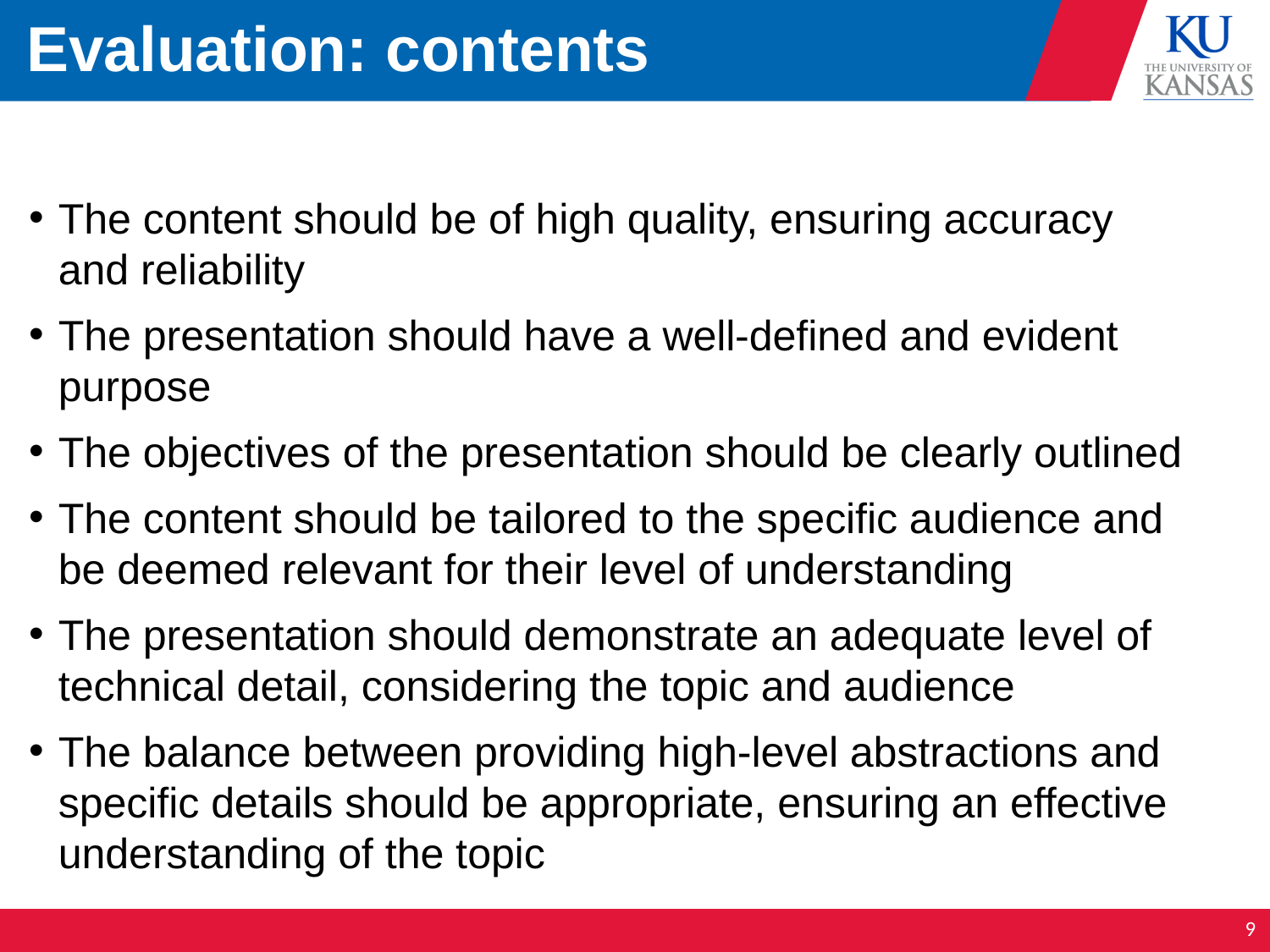

# Evaluation: contents
The content should be of high quality, ensuring accuracy and reliability
The presentation should have a well-defined and evident purpose
The objectives of the presentation should be clearly outlined
The content should be tailored to the specific audience and be deemed relevant for their level of understanding
The presentation should demonstrate an adequate level of technical detail, considering the topic and audience
The balance between providing high-level abstractions and specific details should be appropriate, ensuring an effective understanding of the topic
9